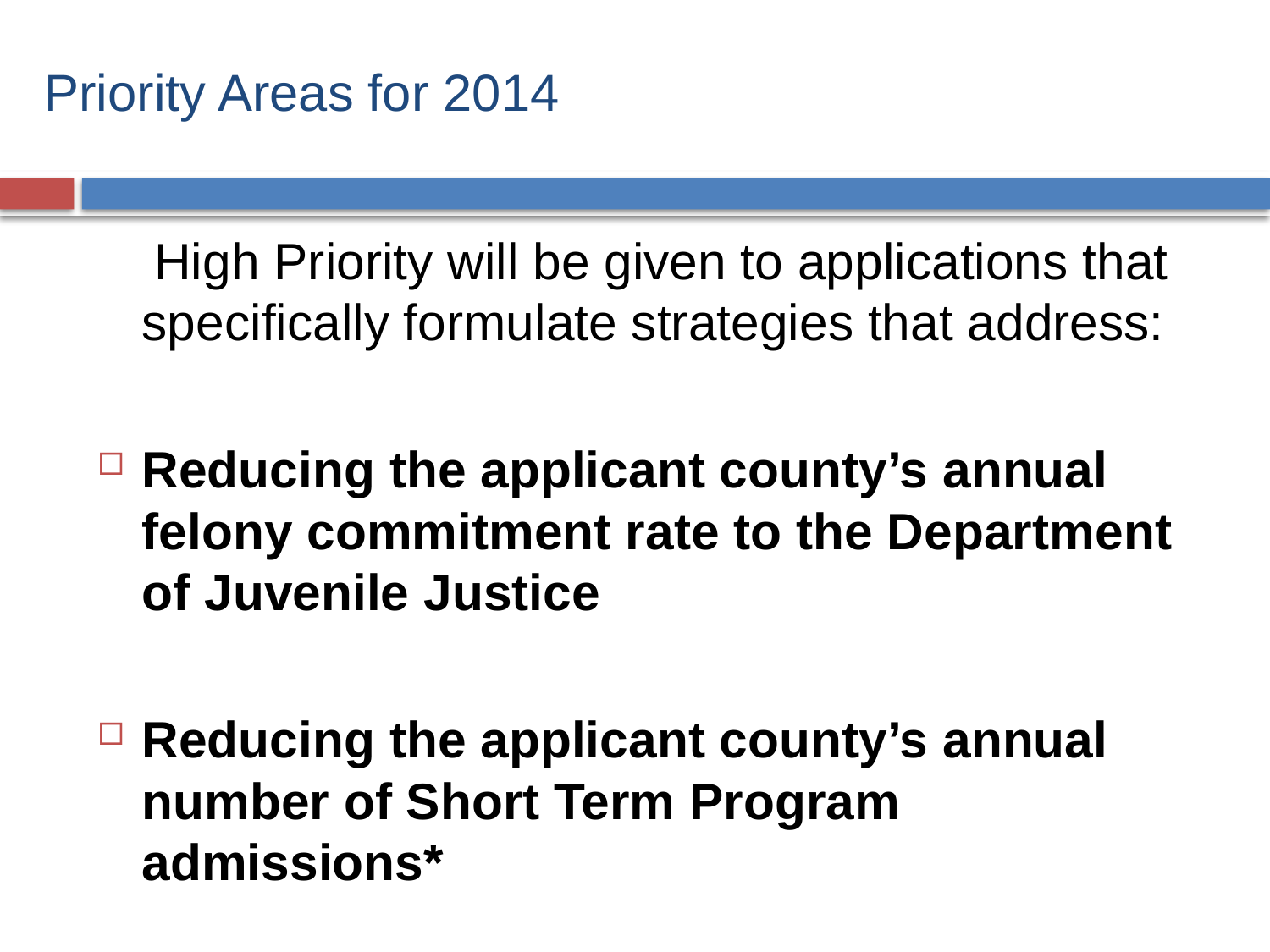

# Priority Areas for 2014
    High Priority will be given to applications that specifically formulate strategies that address:

Reducing the applicant county’s annual felony commitment rate to the Department of Juvenile Justice

Reducing the applicant county’s annual number of Short Term Program admissions*